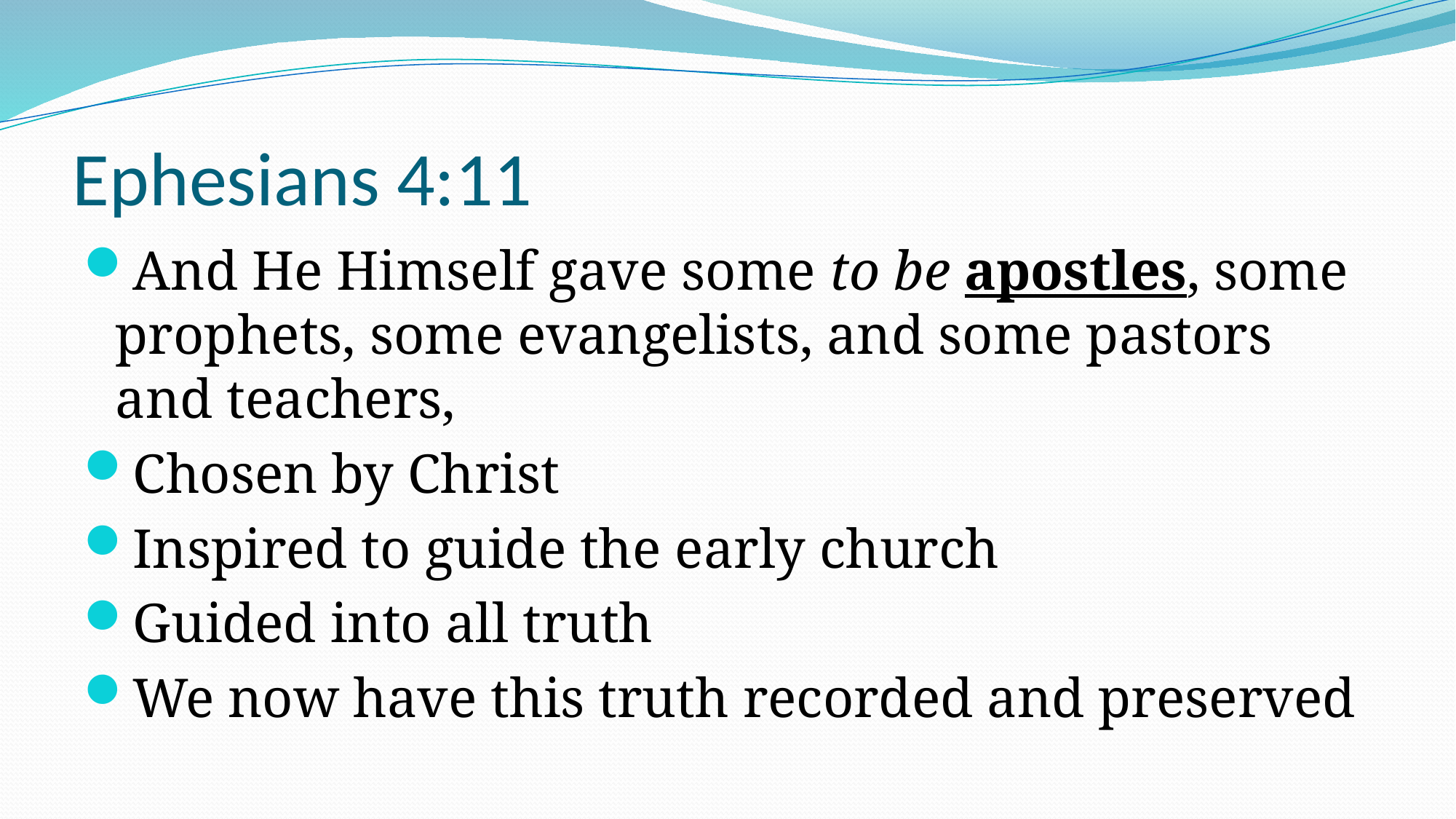

# Ephesians 4:11
And He Himself gave some to be apostles, some prophets, some evangelists, and some pastors and teachers,
Chosen by Christ
Inspired to guide the early church
Guided into all truth
We now have this truth recorded and preserved